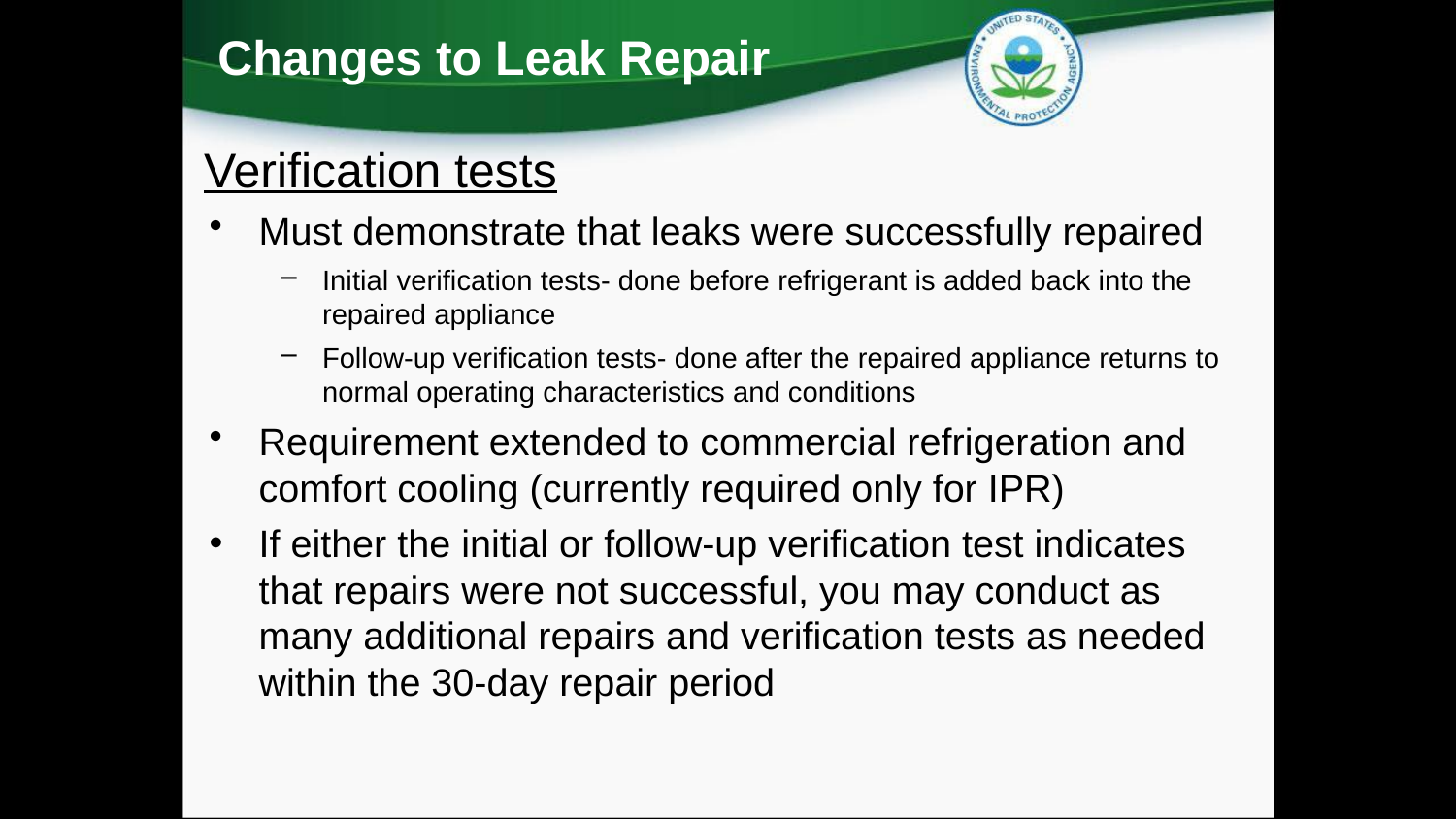

Changes to Leak Repair
Verification tests
Must demonstrate that leaks were successfully repaired
Initial verification tests- done before refrigerant is added back into the repaired appliance
Follow-up verification tests- done after the repaired appliance returns to normal operating characteristics and conditions
Requirement extended to commercial refrigeration and comfort cooling (currently required only for IPR)
If either the initial or follow-up verification test indicates that repairs were not successful, you may conduct as many additional repairs and verification tests as needed within the 30-day repair period